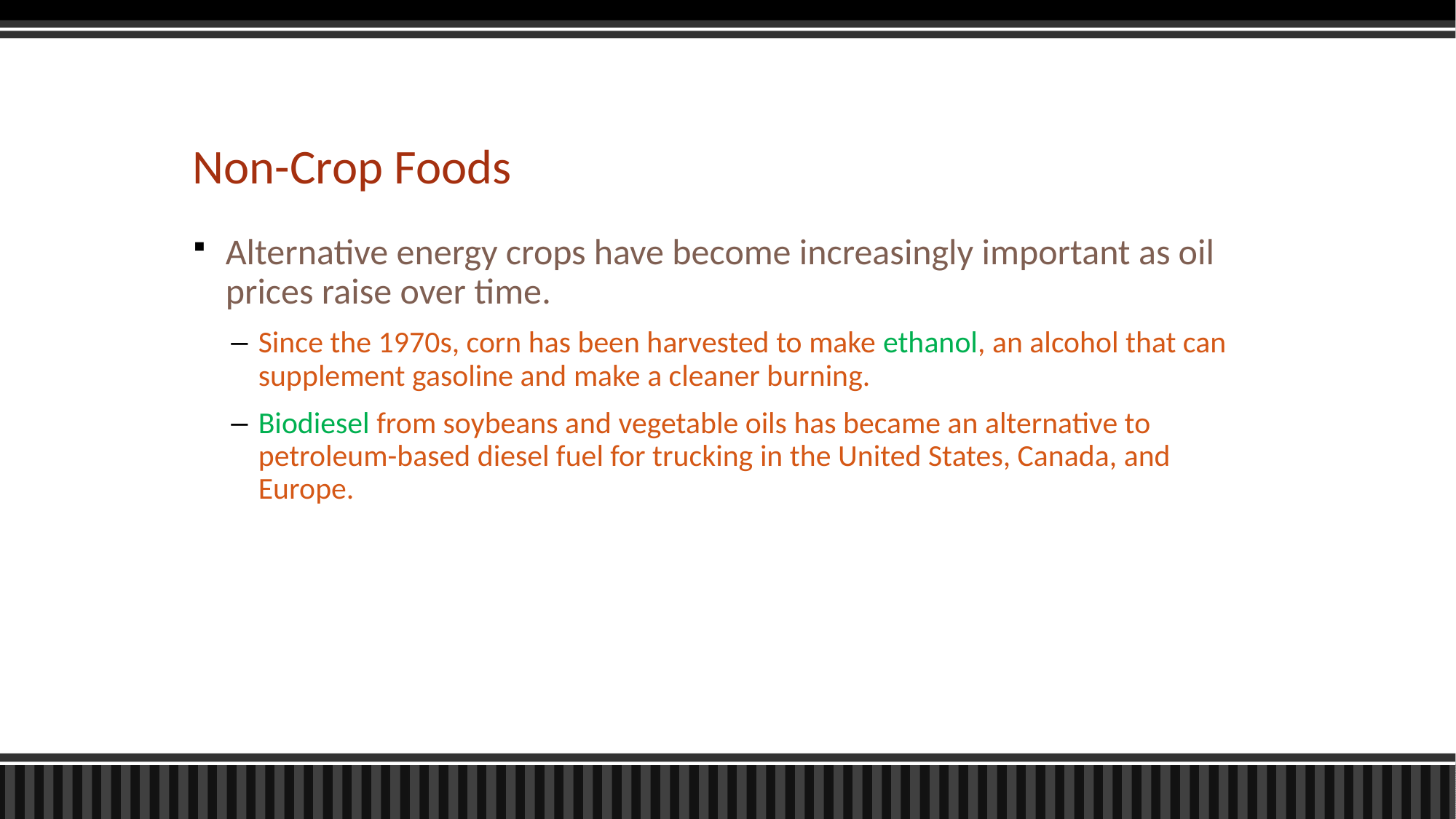

# Non-Crop Foods
Alternative energy crops have become increasingly important as oil prices raise over time.
Since the 1970s, corn has been harvested to make ethanol, an alcohol that can supplement gasoline and make a cleaner burning.
Biodiesel from soybeans and vegetable oils has became an alternative to petroleum-based diesel fuel for trucking in the United States, Canada, and Europe.